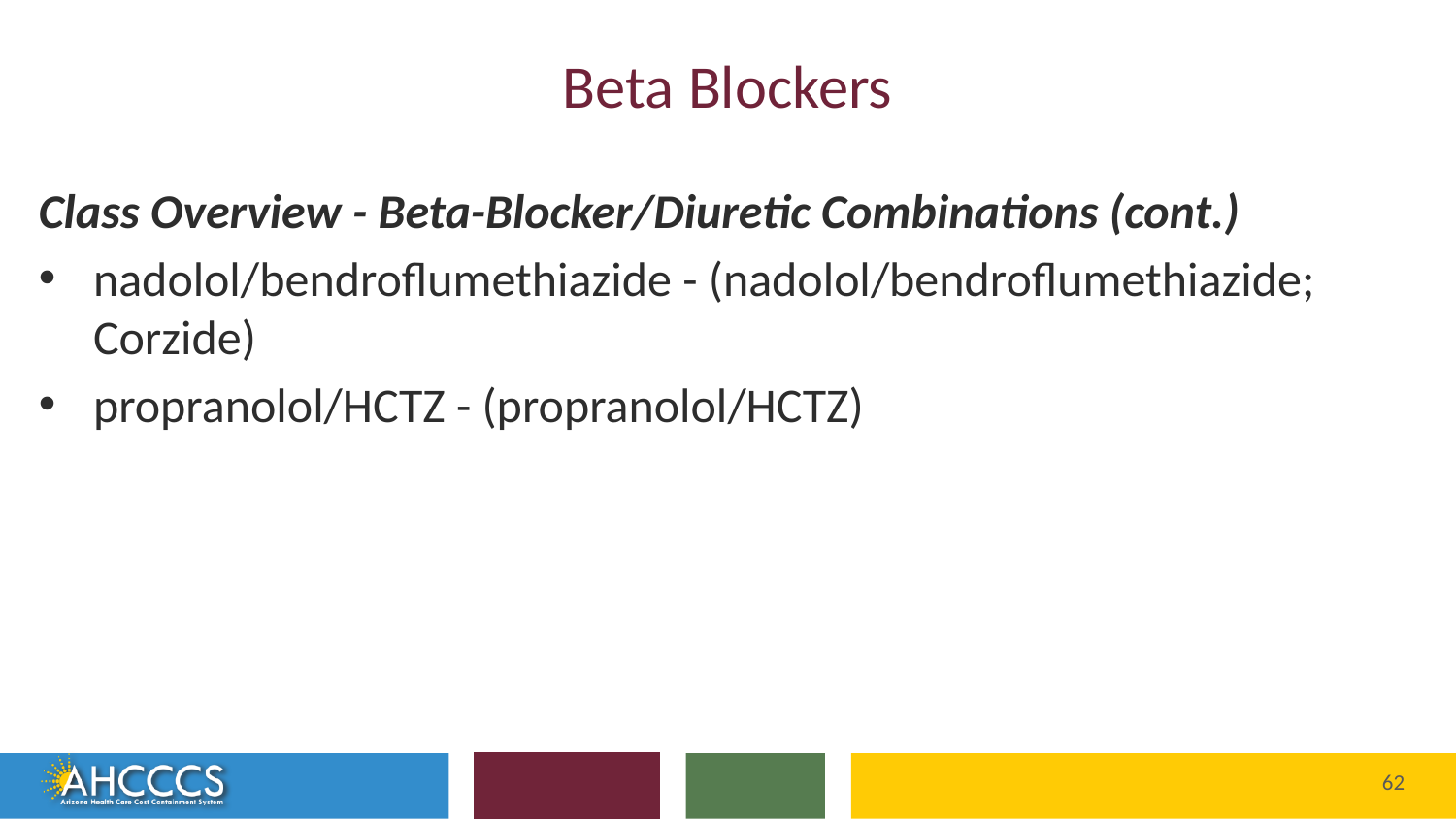

# Beta Blockers
Class Overview - Beta-Blocker/Diuretic Combinations (cont.)
nadolol/bendroflumethiazide - (nadolol/bendroflumethiazide; Corzide)
propranolol/HCTZ - (propranolol/HCTZ)